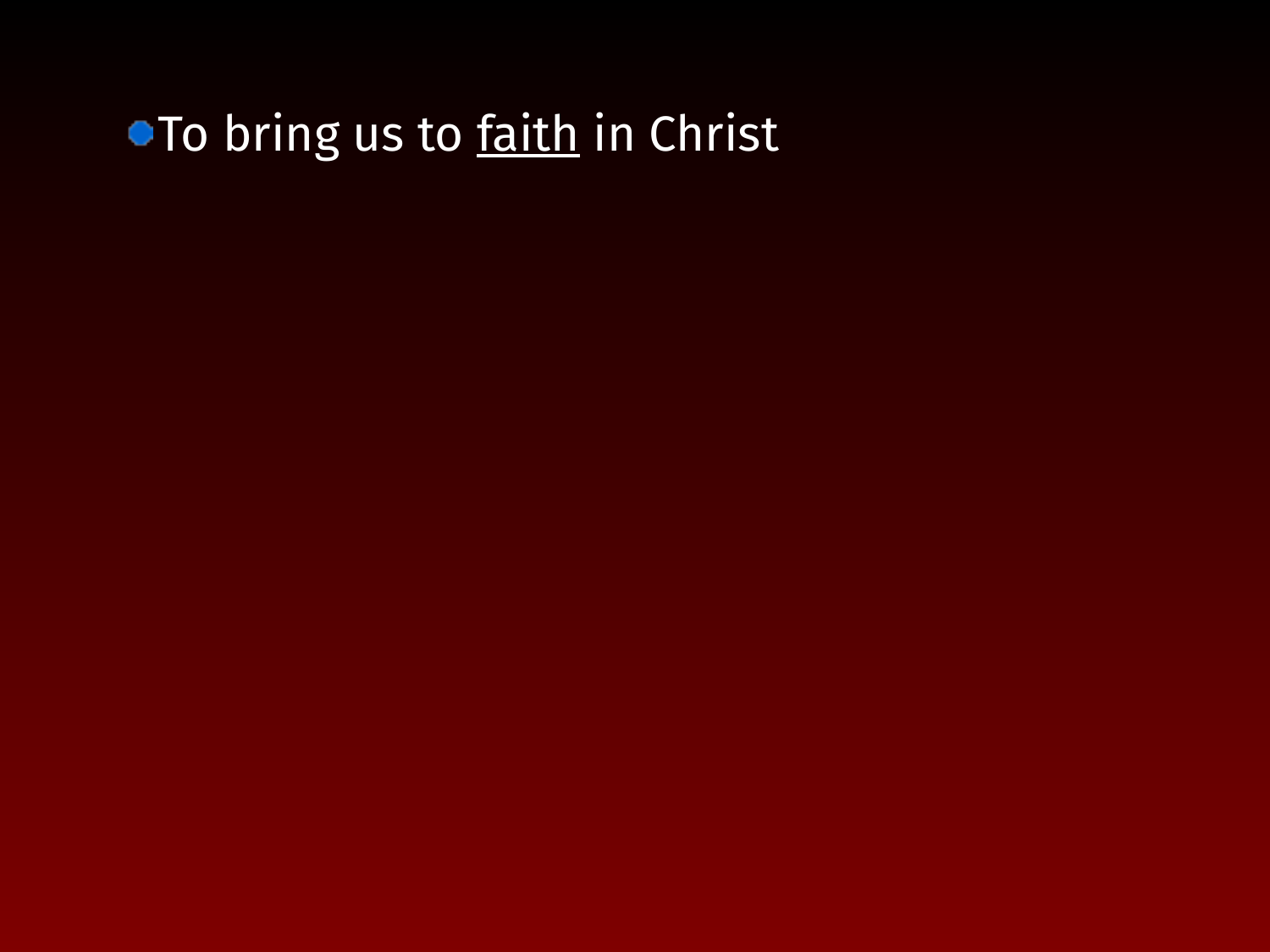

To bring us to faith in Christ